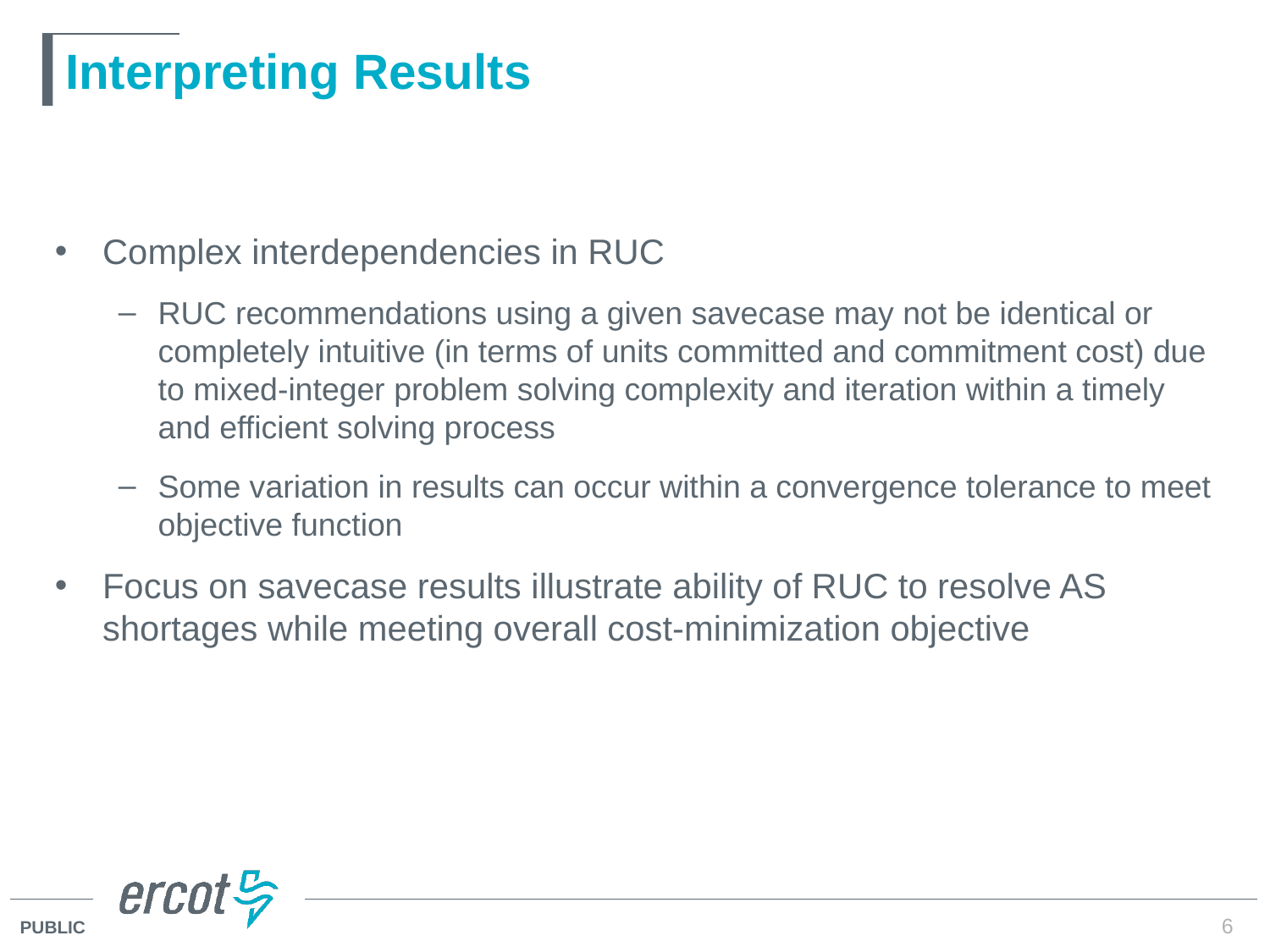

# Interpreting Results
Complex interdependencies in RUC
RUC recommendations using a given savecase may not be identical or completely intuitive (in terms of units committed and commitment cost) due to mixed-integer problem solving complexity and iteration within a timely and efficient solving process
Some variation in results can occur within a convergence tolerance to meet objective function
Focus on savecase results illustrate ability of RUC to resolve AS shortages while meeting overall cost-minimization objective

6